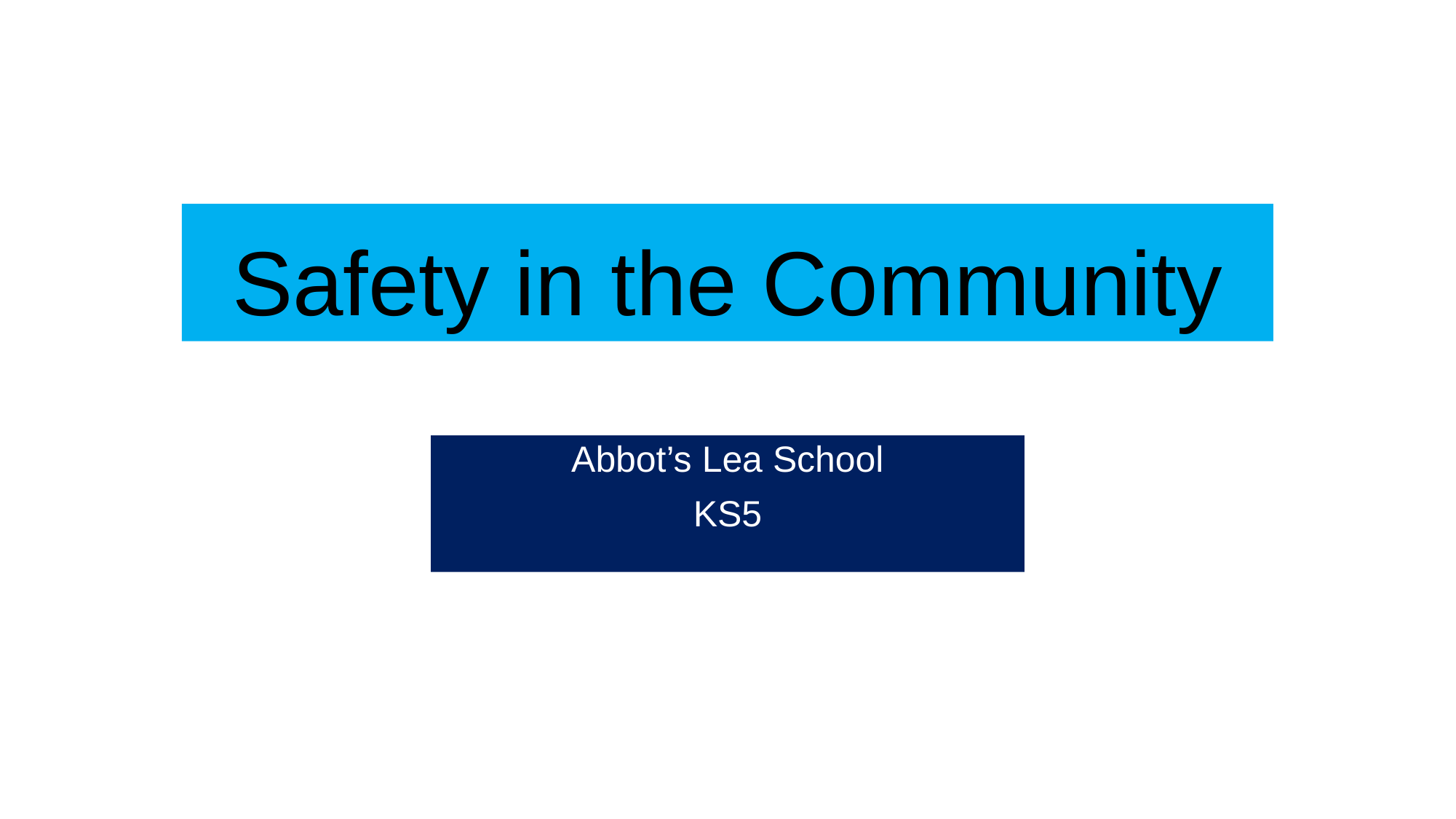

# Safety in the Community
Abbot’s Lea School
KS5